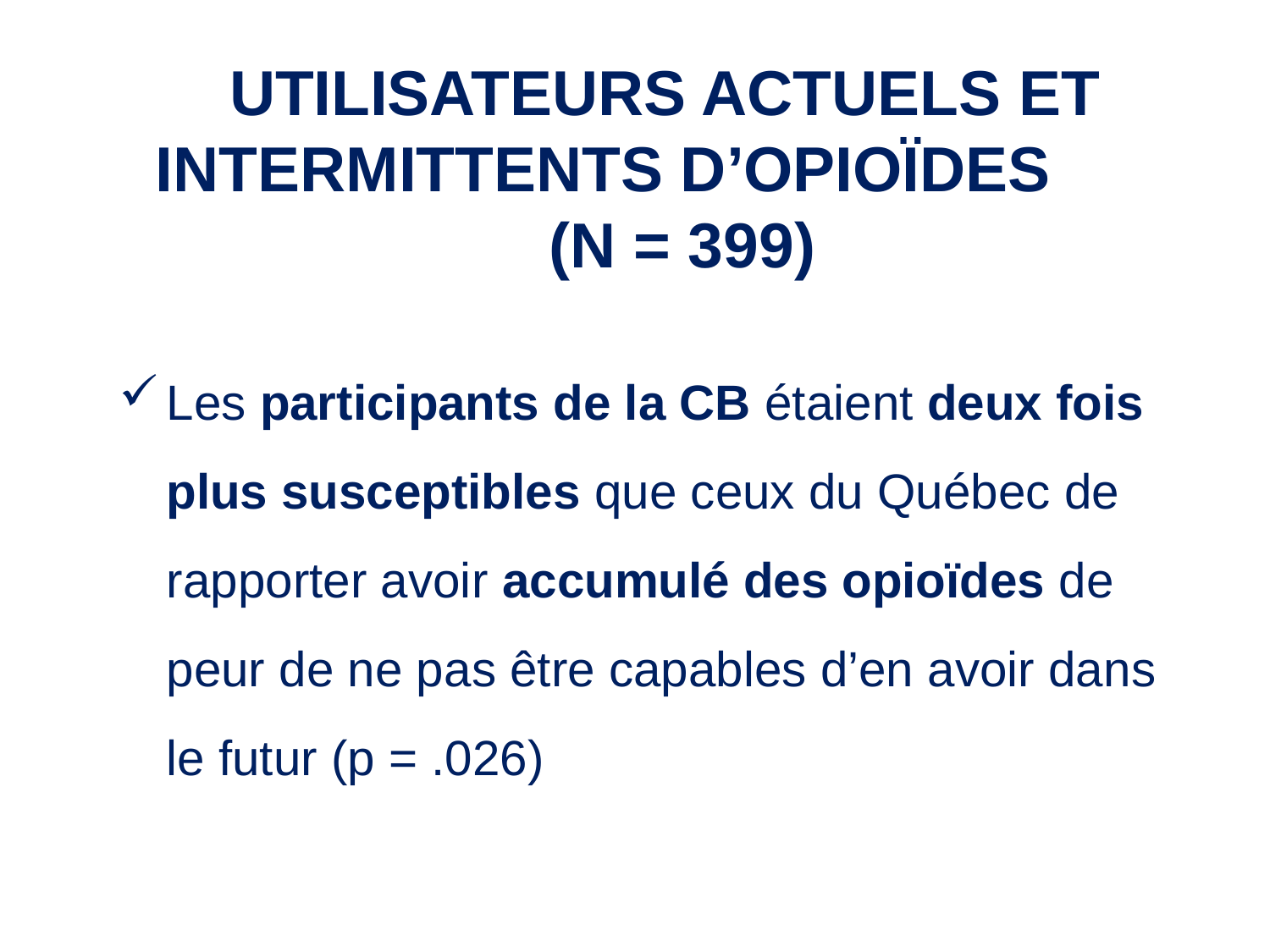

UTILISATEURS ACTUELS ET INTERMITTENTS D’OPIOÏDES          (N = 399)

Les participants de la CB étaient deux fois plus susceptibles que ceux du Québec de rapporter avoir accumulé des opioïdes de peur de ne pas être capables d’en avoir dans le futur (p = .026)